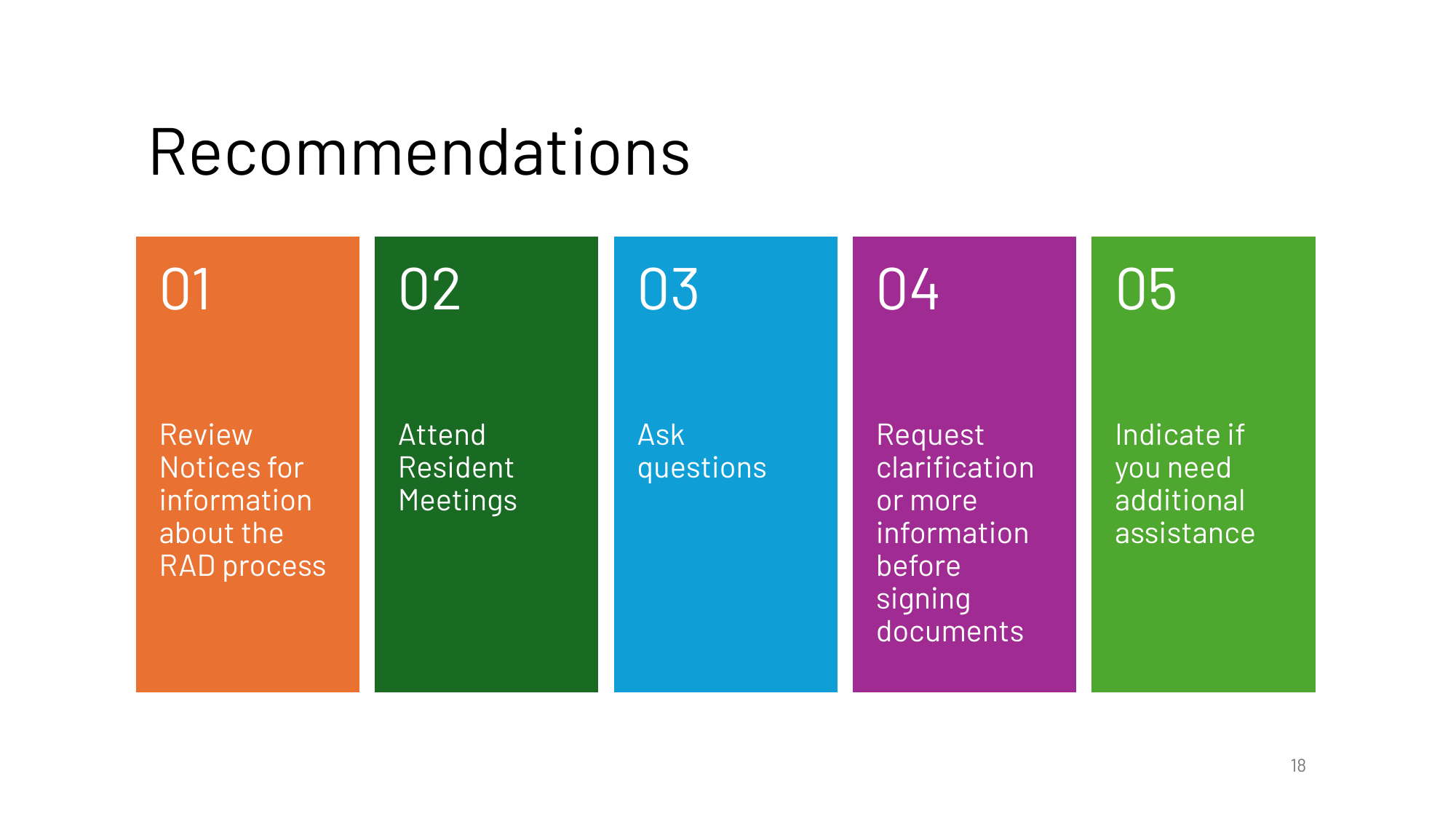

# Recommendations
Review Notices for information about the RAD process
01
Attend Resident Meetings
02
Ask questions
03
Request clarification or more information before signing documents
04
Indicate if you need additional assistance
05
18